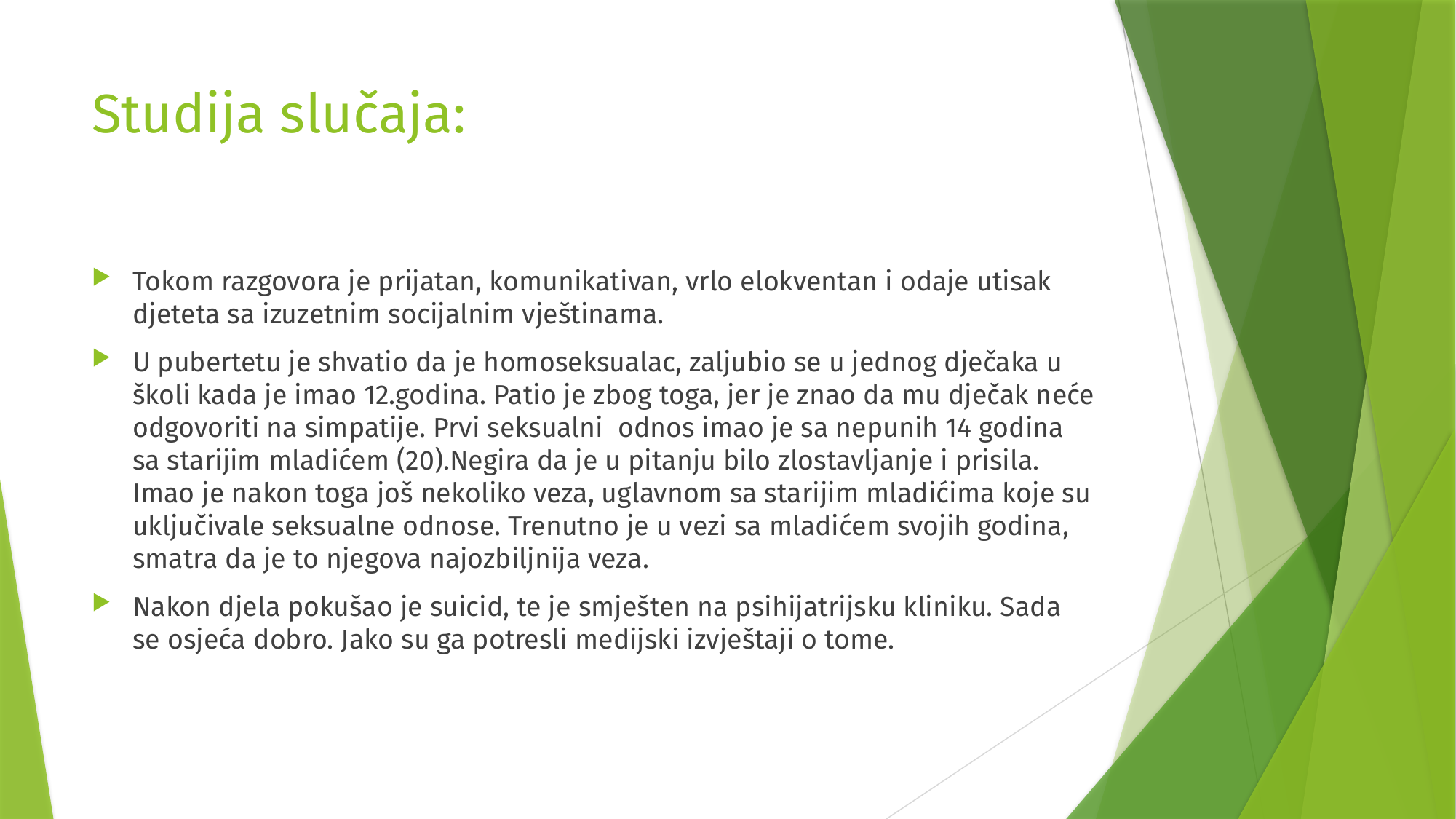

# Studija slučaja:
Tokom razgovora je prijatan, komunikativan, vrlo elokventan i odaje utisak djeteta sa izuzetnim socijalnim vještinama.
U pubertetu je shvatio da je homoseksualac, zaljubio se u jednog dječaka u školi kada je imao 12.godina. Patio je zbog toga, jer je znao da mu dječak neće odgovoriti na simpatije. Prvi seksualni  odnos imao je sa nepunih 14 godina sa starijim mladićem (20).Negira da je u pitanju bilo zlostavljanje i prisila. Imao je nakon toga još nekoliko veza, uglavnom sa starijim mladićima koje su uključivale seksualne odnose. Trenutno je u vezi sa mladićem svojih godina, smatra da je to njegova najozbiljnija veza.
Nakon djela pokušao je suicid, te je smješten na psihijatrijsku kliniku. Sada se osjeća dobro. Jako su ga potresli medijski izvještaji o tome.